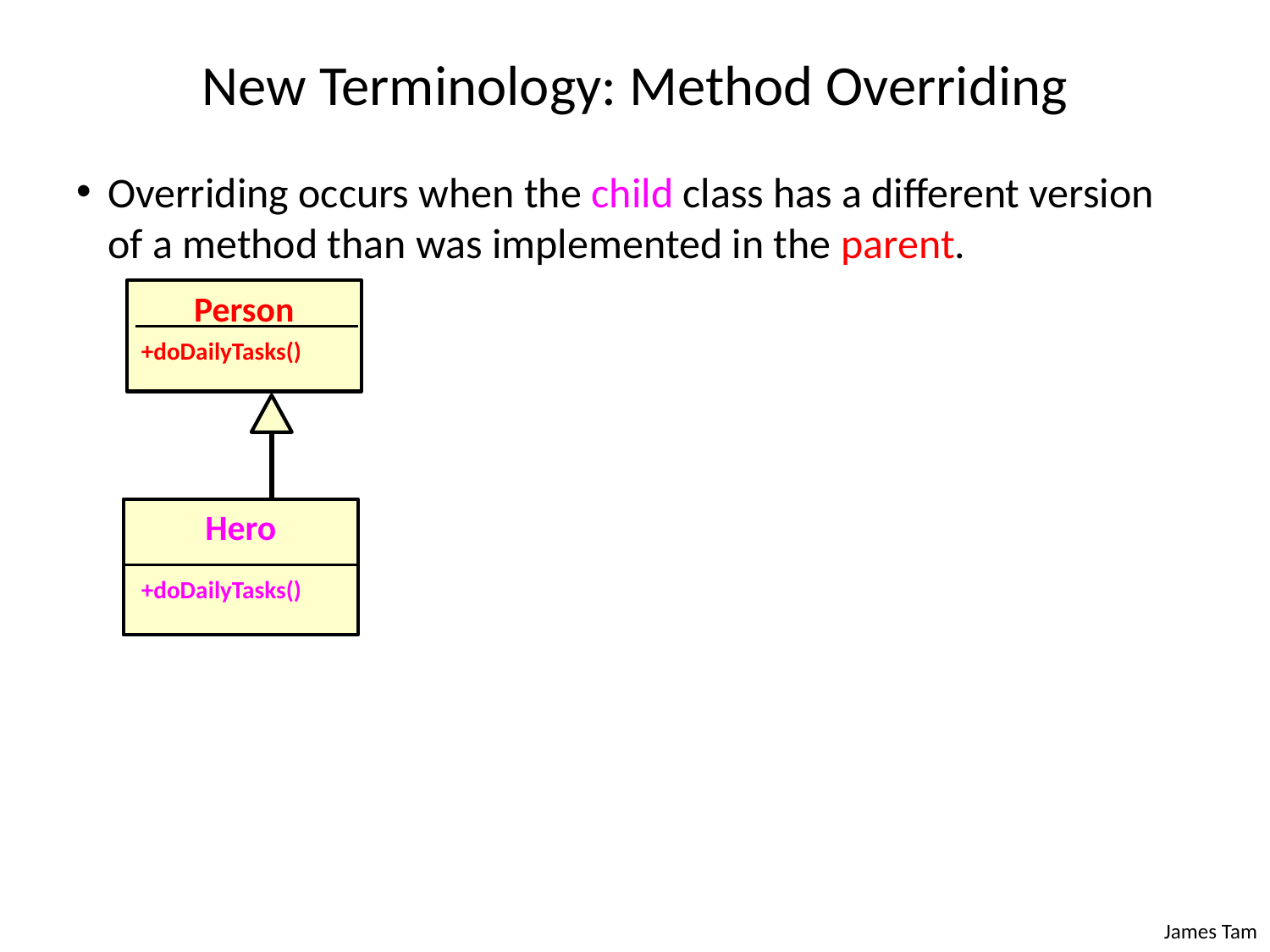

# New Terminology: Method Overriding
Overriding occurs when the child class has a different version of a method than was implemented in the parent.
Person
+doDailyTasks()

Hero
+doDailyTasks()